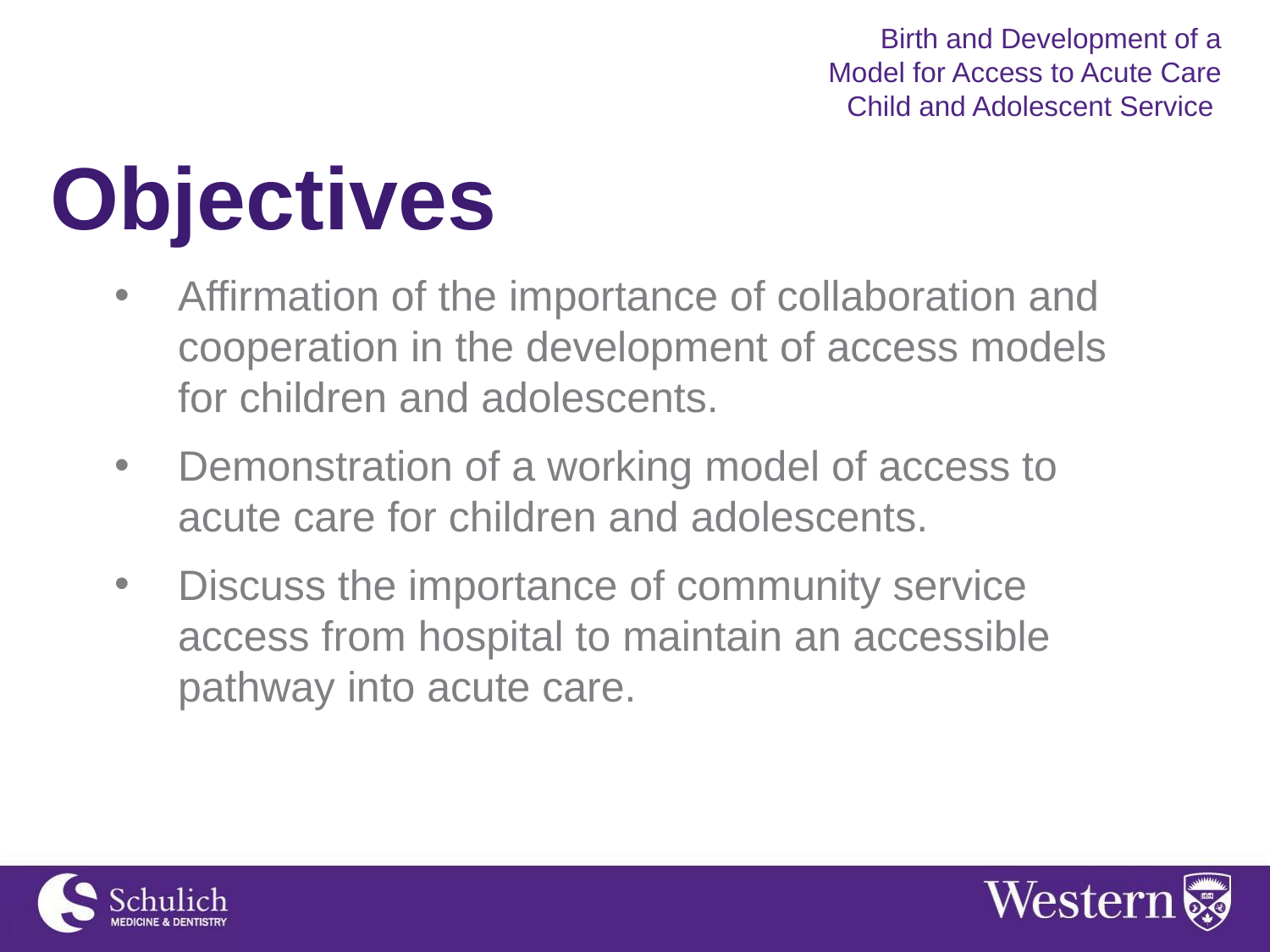

Birth and Development of a Model for Access to Acute Care Child and Adolescent Service

Objectives
Affirmation of the importance of collaboration and cooperation in the development of access models for children and adolescents.
Demonstration of a working model of access to acute care for children and adolescents.
Discuss the importance of community service access from hospital to maintain an accessible pathway into acute care.